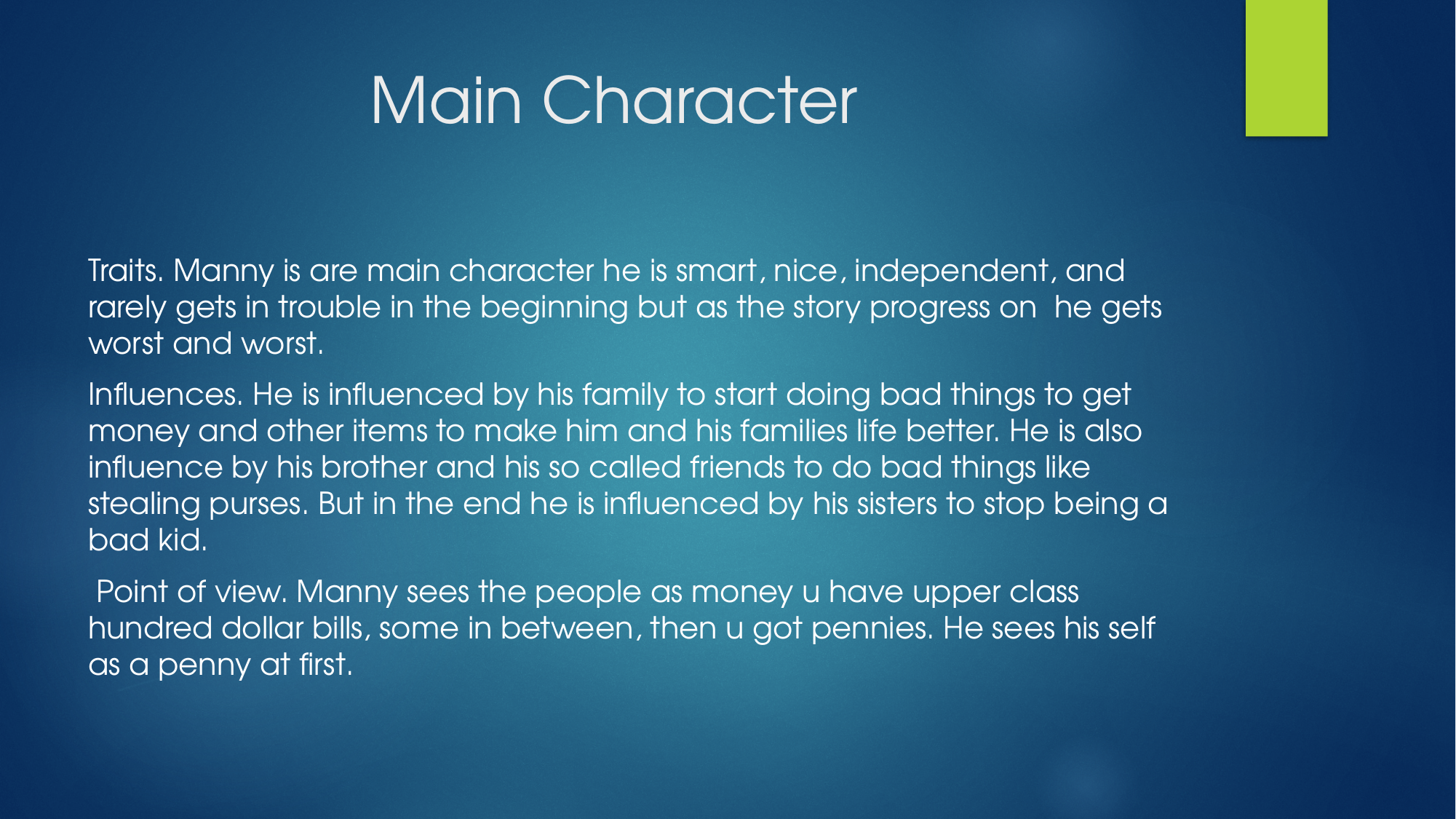

# Main Character
Traits. Manny is are main character he is smart, nice, independent, and rarely gets in trouble in the beginning but as the story progress on  he gets worst and worst.
Influences. He is influenced by his family to start doing bad things to get money and other items to make him and his families life better. He is also influence by his brother and his so called friends to do bad things like stealing purses. But in the end he is influenced by his sisters to stop being a bad kid.
 Point of view. Manny sees the people as money u have upper class hundred dollar bills, some in between, then u got pennies. He sees his self as a penny at first.